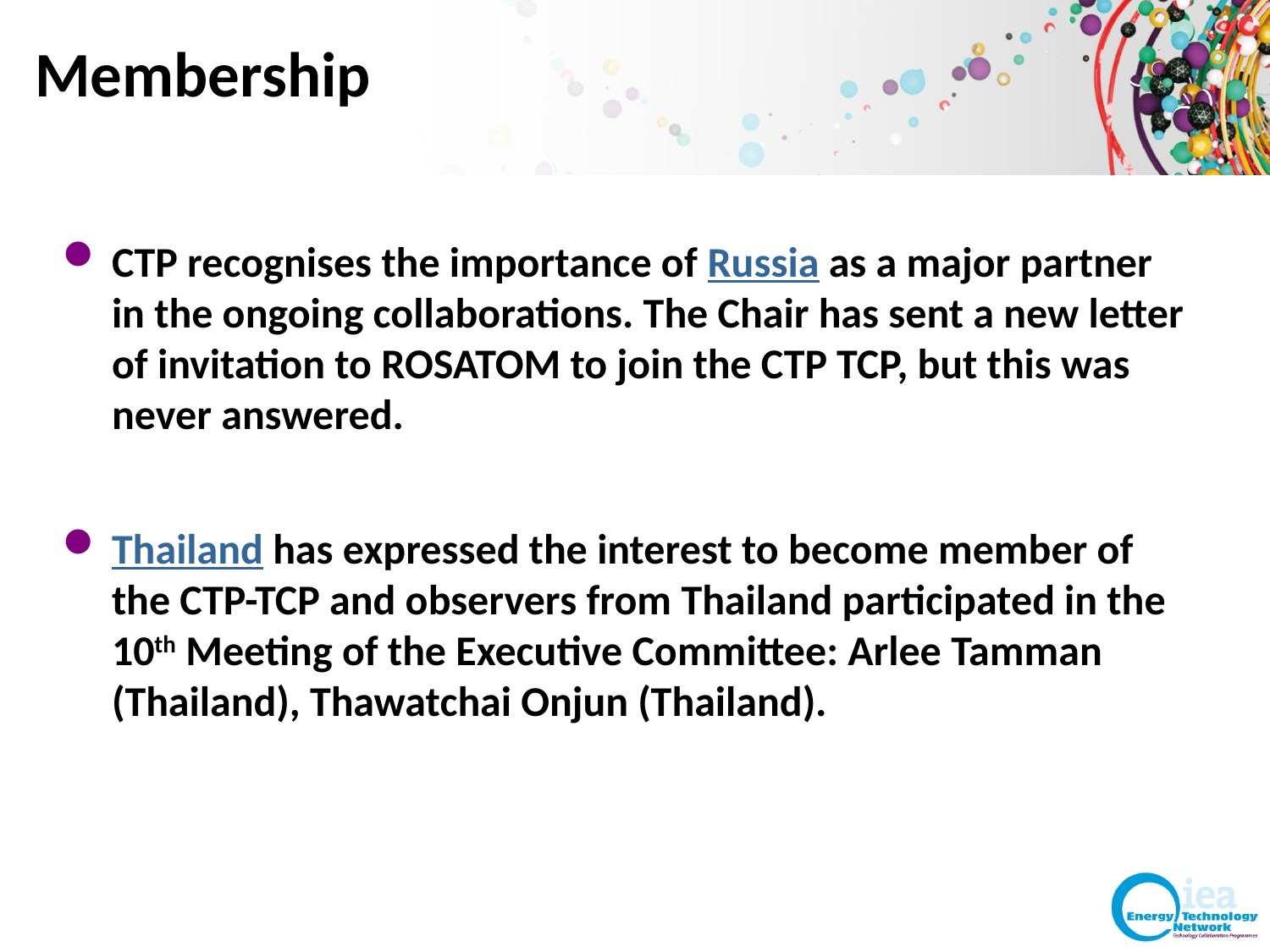

# Membership

CTP recognises the importance of Russia as a major partner in the ongoing collaborations. The Chair has sent a new letter of invitation to ROSATOM to join the CTP TCP, but this was never answered.

Thailand has expressed the interest to become member of the CTP-TCP and observers from Thailand participated in the 10th Meeting of the Executive Committee: Arlee Tamman (Thailand), Thawatchai Onjun (Thailand).